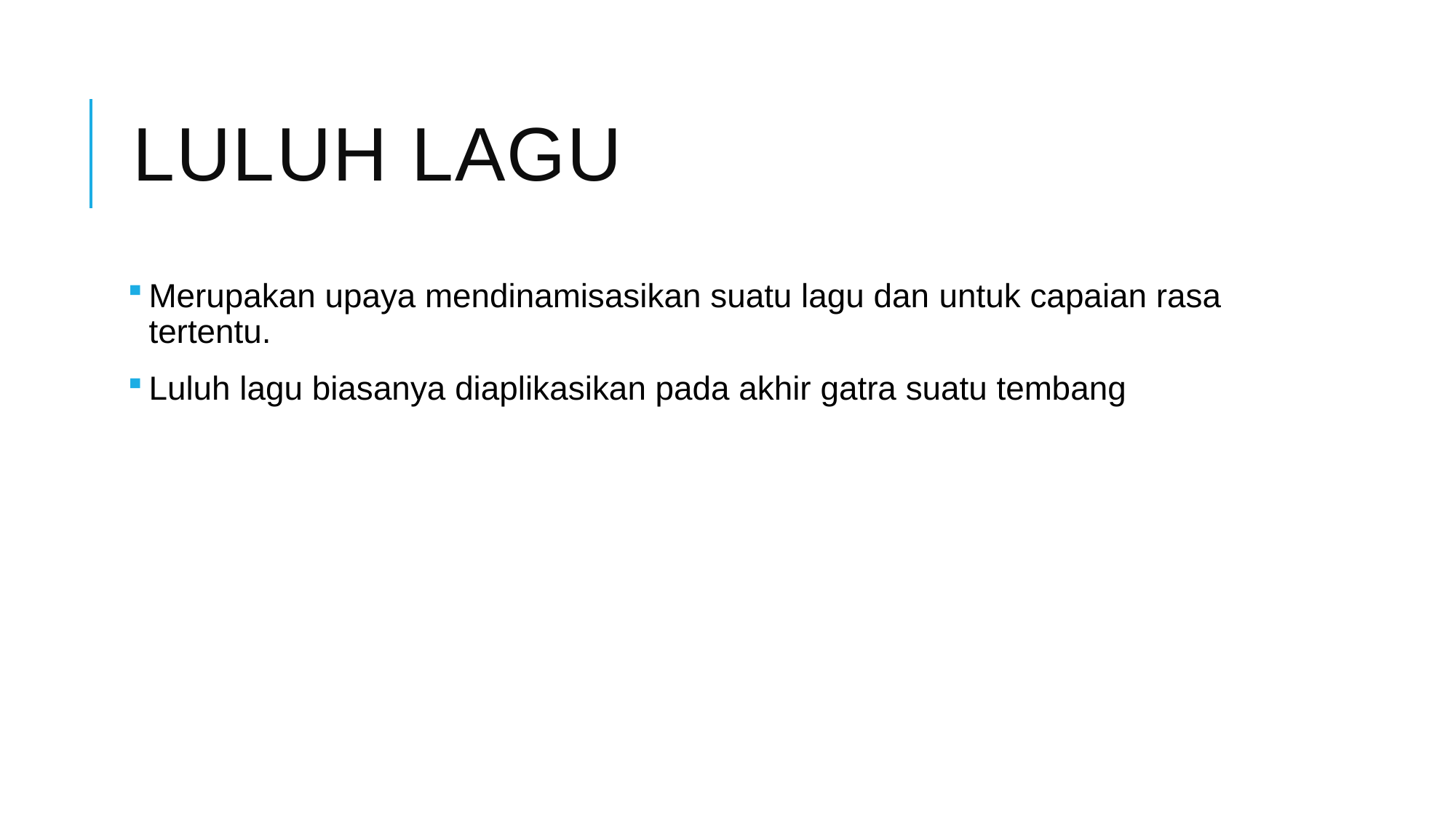

# Luluh lagu
Merupakan upaya mendinamisasikan suatu lagu dan untuk capaian rasa tertentu.
Luluh lagu biasanya diaplikasikan pada akhir gatra suatu tembang